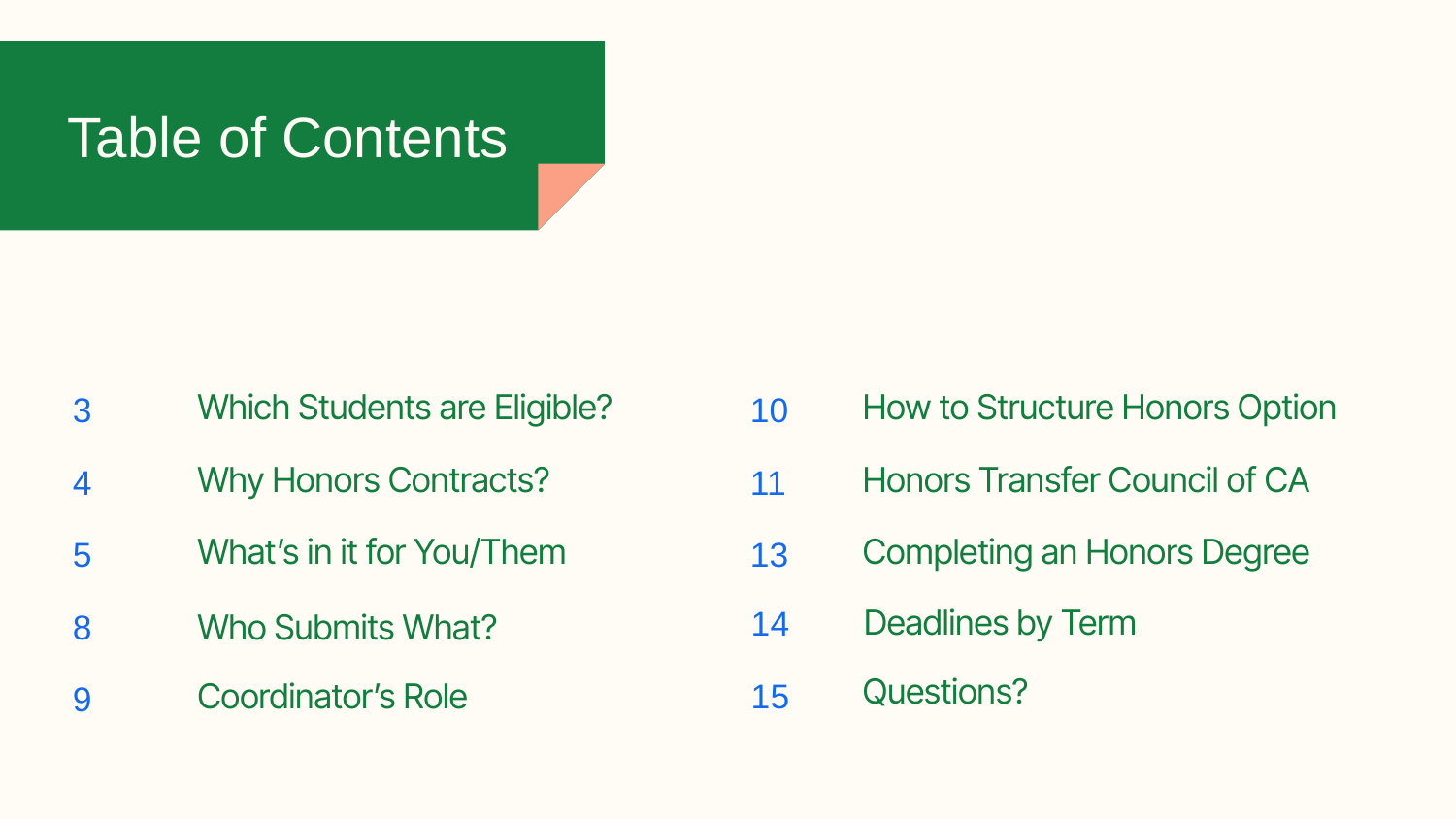

# Table of Contents
3
Which Students are Eligible?
10
How to Structure Honors Option
4
11
Why Honors Contracts?
Honors Transfer Council of CA
5
13
What’s in it for You/Them
Completing an Honors Degree
14
Deadlines by Term
Who Submits What?
8
Questions?
15
9
Coordinator’s Role